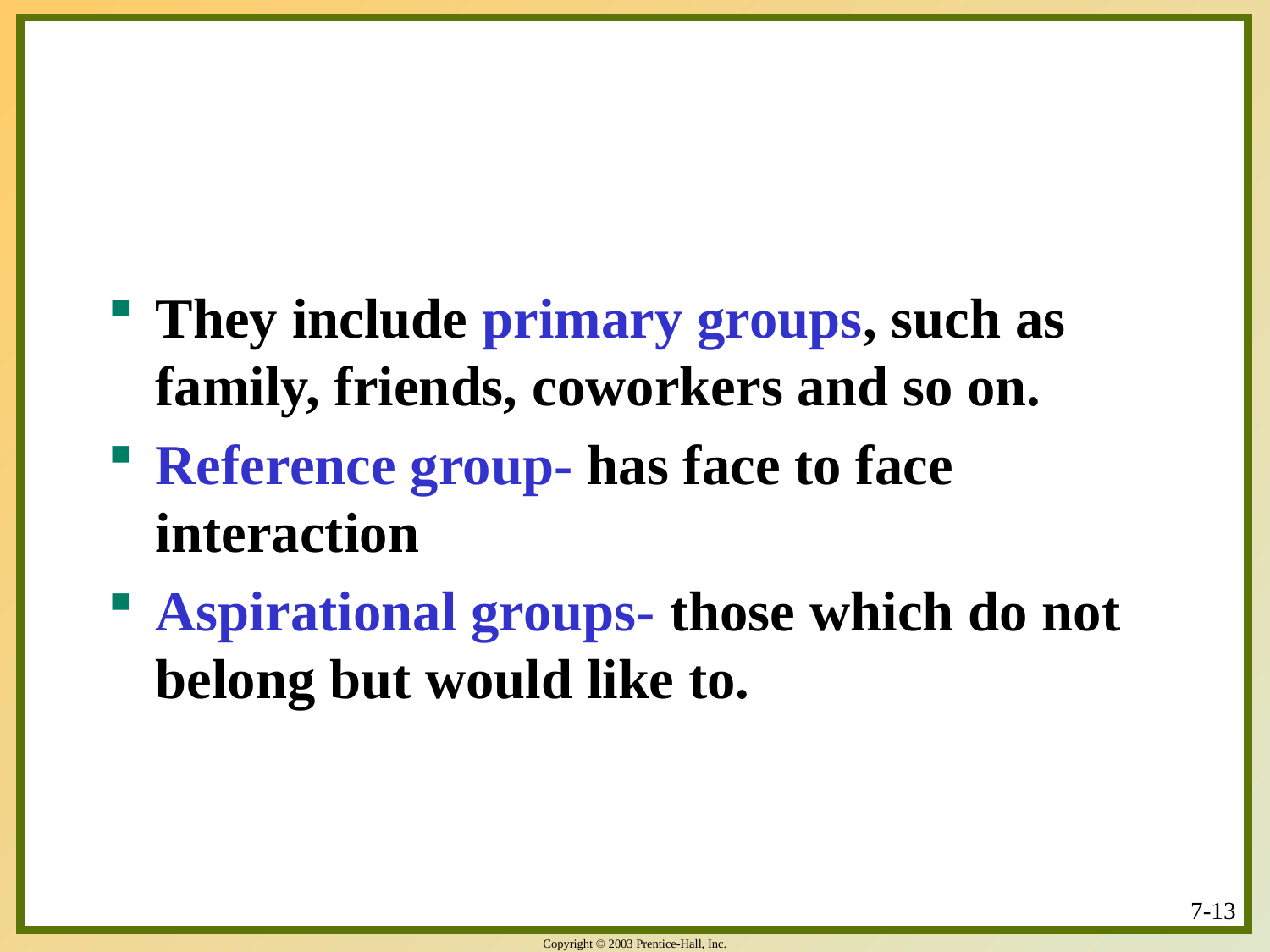

#
They include primary groups, such as family, friends, coworkers and so on.
Reference group- has face to face interaction
Aspirational groups- those which do not belong but would like to.
7-13